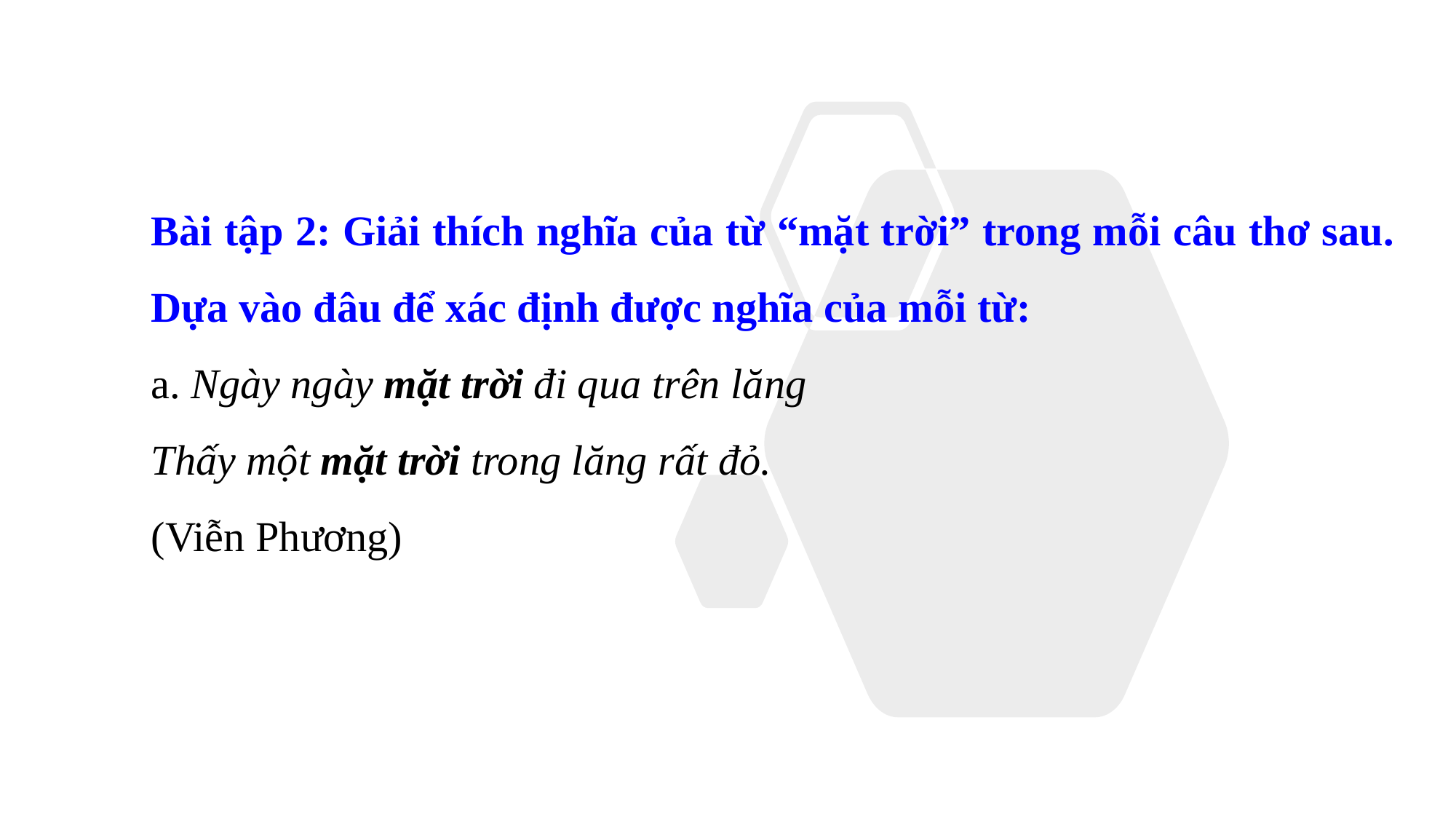

Bài tập 2: Giải thích nghĩa của từ “mặt trời” trong mỗi câu thơ sau. Dựa vào đâu để xác định được nghĩa của mỗi từ:
a. Ngày ngày mặt trời đi qua trên lăng
Thấy một mặt trời trong lăng rất đỏ.
(Viễn Phương)